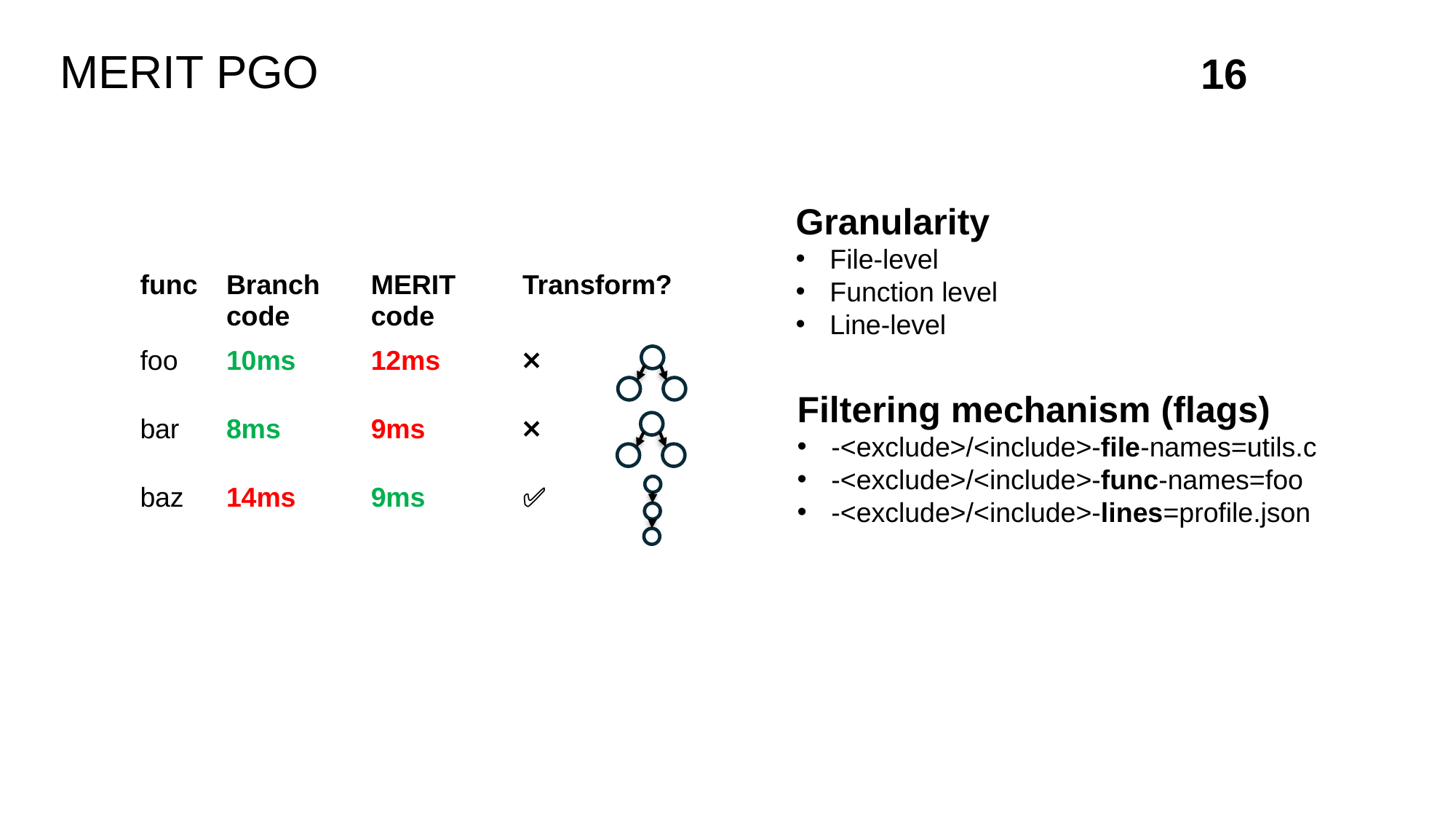

# MERIT PGO
16
Granularity
File-level
Function level
Line-level
| func | Branch code | MERIT code | Transform? |
| --- | --- | --- | --- |
| foo | 10ms | 12ms | ❌ |
| bar | 8ms | 9ms | ❌ |
| baz | 14ms | 9ms | ✅ |

Filtering mechanism (flags)
-<exclude>/<include>-file-names=utils.c
-<exclude>/<include>-func-names=foo
-<exclude>/<include>-lines=profile.json